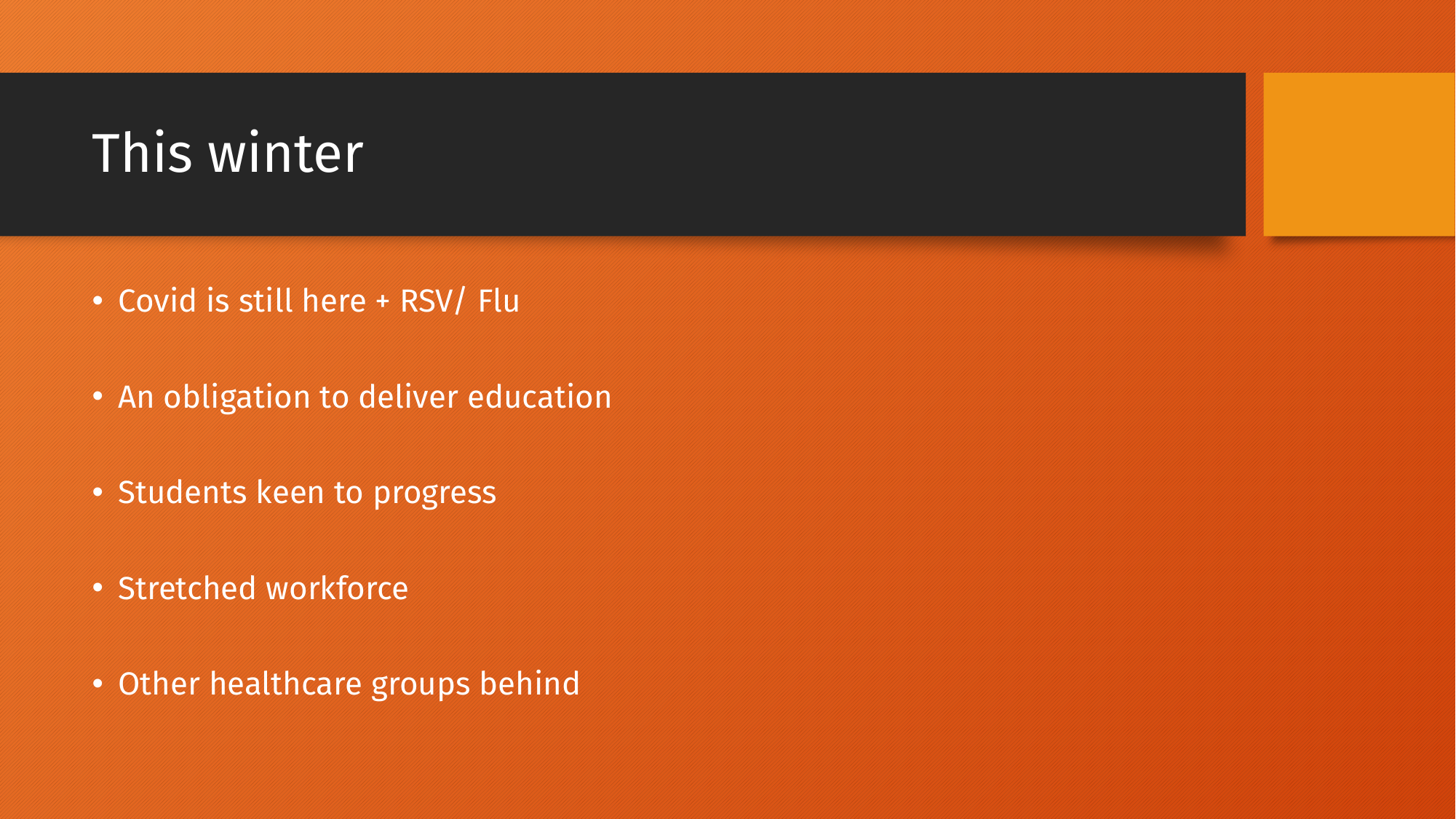

# This winter
Covid is still here + RSV/ Flu

An obligation to deliver education

Students keen to progress

Stretched workforce

Other healthcare groups behind